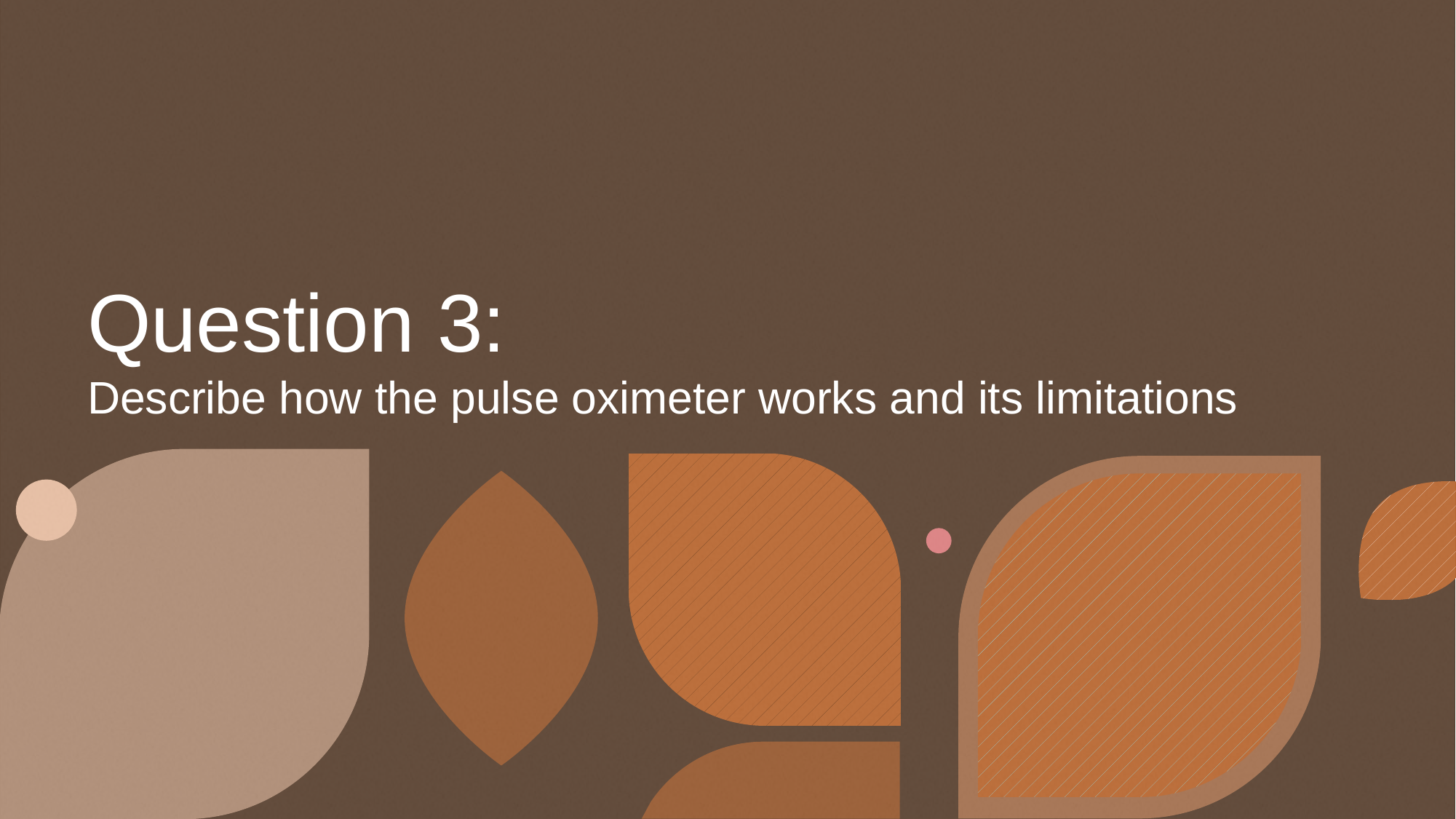

# Question 3: Describe how the pulse oximeter works and its limitations